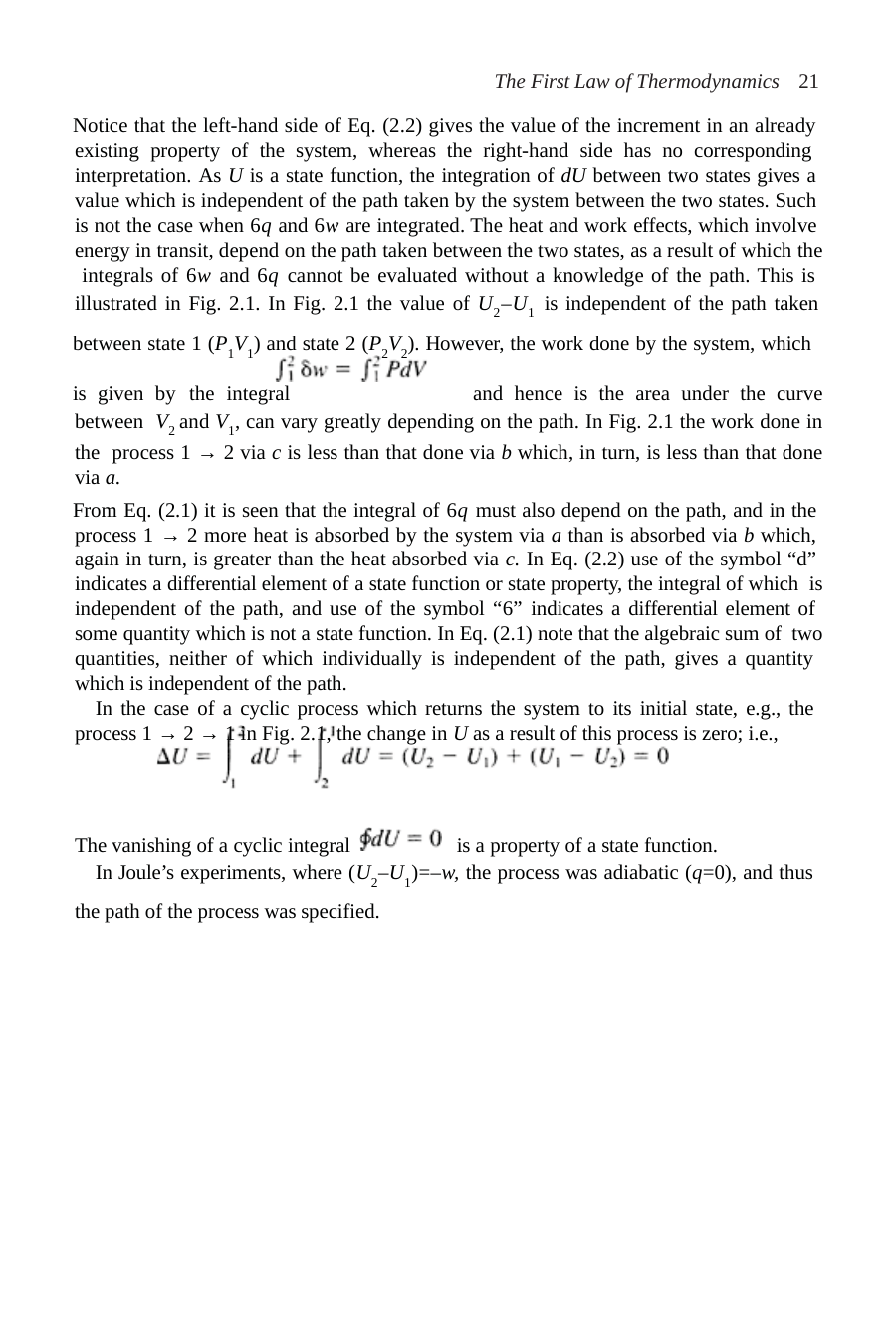

The First Law of Thermodynamics   21
Notice that the left-hand side of Eq. (2.2) gives the value of the increment in an already  existing property of the system, whereas the right-hand side has no corresponding  interpretation. As U is a state function, the integration of dU between two states gives a  value which is independent of the path taken by the system between the two states. Such  is not the case when 6q and 6w are integrated. The heat and work effects, which involve  energy in transit, depend on the path taken between the two states, as a result of which the  integrals of 6w and 6q cannot be evaluated without a knowledge of the path. This is  illustrated in Fig. 2.1. In Fig. 2.1 the value of U2–U1 is independent of the path taken
between state 1 (P1V1) and state 2 (P2V2). However, the work done by the system, which
is given by the integral	and hence is the area under the curve between  V2 and V1, can vary greatly depending on the path. In Fig. 2.1 the work done in the  process 1 → 2 via c is less than that done via b which, in turn, is less than that done via a.
From Eq. (2.1) it is seen that the integral of 6q must also depend on the path, and in the  process 1 → 2 more heat is absorbed by the system via a than is absorbed via b which,  again in turn, is greater than the heat absorbed via c. In Eq. (2.2) use of the symbol “d”  indicates a differential element of a state function or state property, the integral of which  is independent of the path, and use of the symbol “6” indicates a differential element of  some quantity which is not a state function. In Eq. (2.1) note that the algebraic sum of  two quantities, neither of which individually is independent of the path, gives a quantity  which is independent of the path.
In the case of a cyclic process which returns the system to its initial state, e.g., the  process 1 → 2 → 1 in Fig. 2.1, the change in U as a result of this process is zero; i.e.,

The vanishing of a cyclic integral	is a property of a state function.
In Joule’s experiments, where (U2–U1)=–w, the process was adiabatic (q=0), and thus
the path of the process was specified.